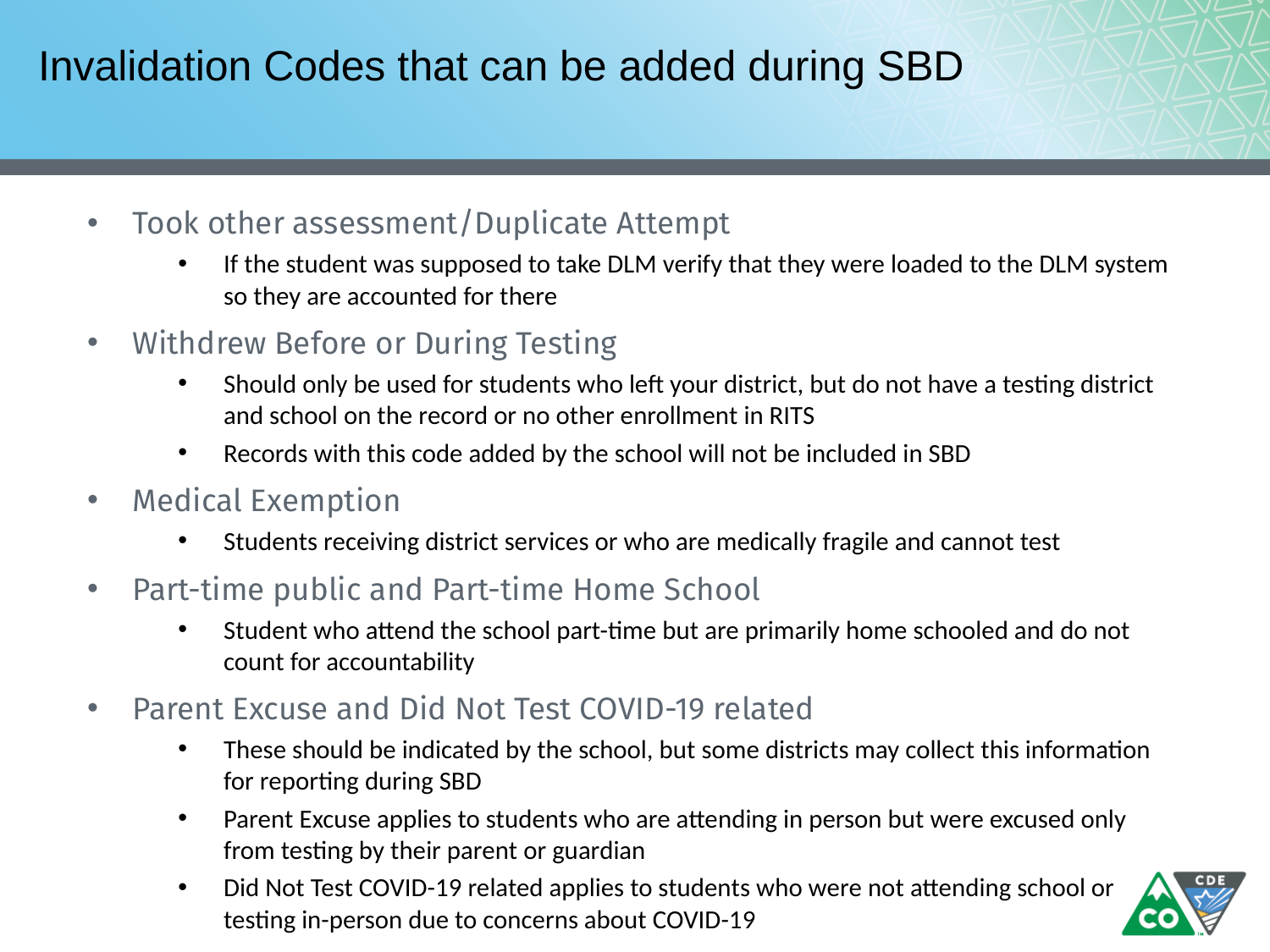

# Invalidation Codes that can be added during SBD
Took other assessment/Duplicate Attempt
If the student was supposed to take DLM verify that they were loaded to the DLM system so they are accounted for there
Withdrew Before or During Testing
Should only be used for students who left your district, but do not have a testing district and school on the record or no other enrollment in RITS
Records with this code added by the school will not be included in SBD
Medical Exemption
Students receiving district services or who are medically fragile and cannot test
Part-time public and Part-time Home School
Student who attend the school part-time but are primarily home schooled and do not count for accountability
Parent Excuse and Did Not Test COVID-19 related
These should be indicated by the school, but some districts may collect this information for reporting during SBD
Parent Excuse applies to students who are attending in person but were excused only from testing by their parent or guardian
Did Not Test COVID-19 related applies to students who were not attending school or testing in-person due to concerns about COVID-19